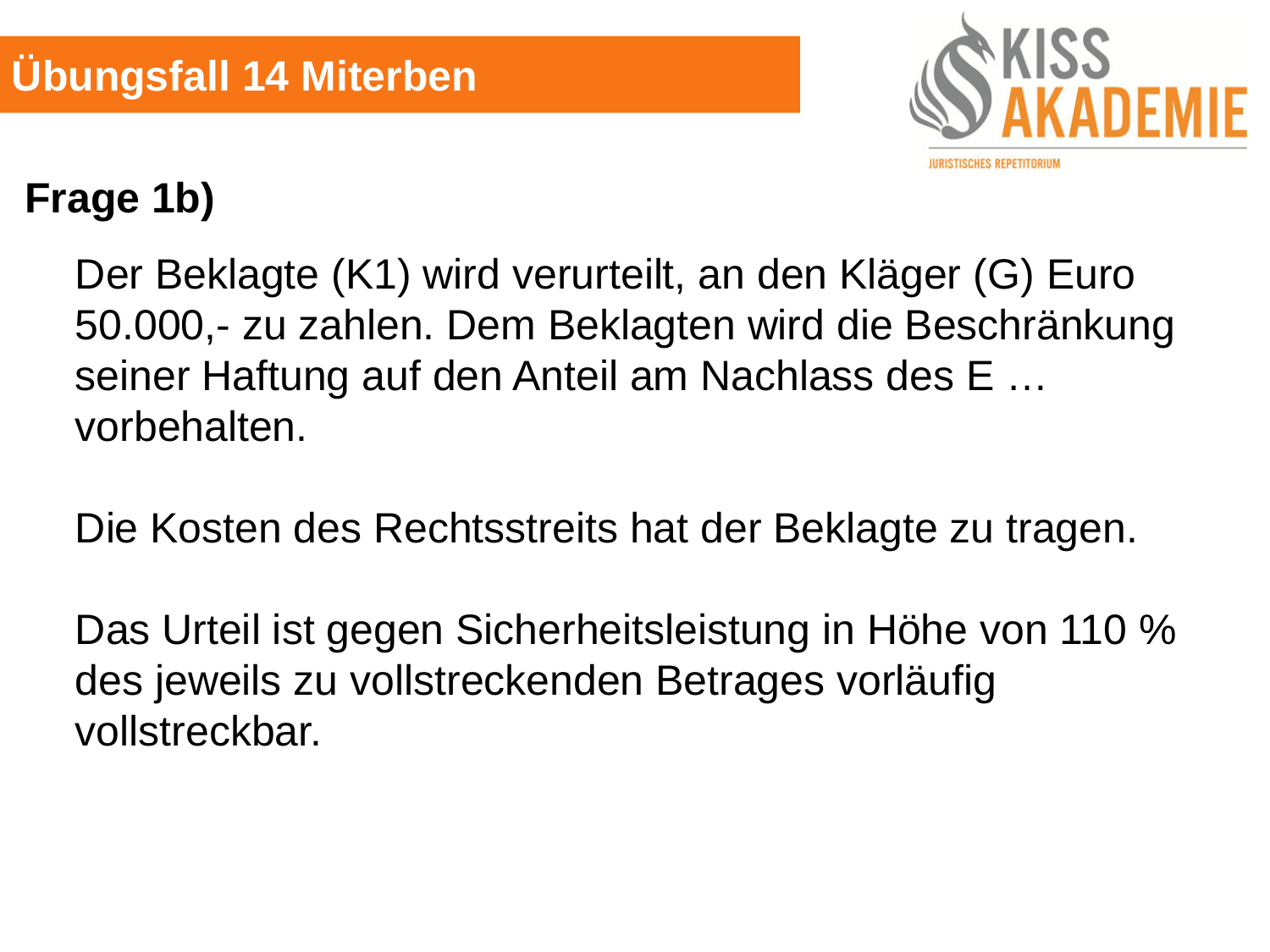

Übungsfall 14 Miterben

Frage 1b)

	Der Beklagte (K1) wird verurteilt, an den Kläger (G) Euro 50.000,- zu zahlen. Dem Beklagten wird die Beschränkung seiner Haftung auf den Anteil am Nachlass des E … vorbehalten.

	Die Kosten des Rechtsstreits hat der Beklagte zu tragen.

	Das Urteil ist gegen Sicherheitsleistung in Höhe von 110 % des jeweils zu vollstreckenden Betrages vorläufig vollstreckbar.